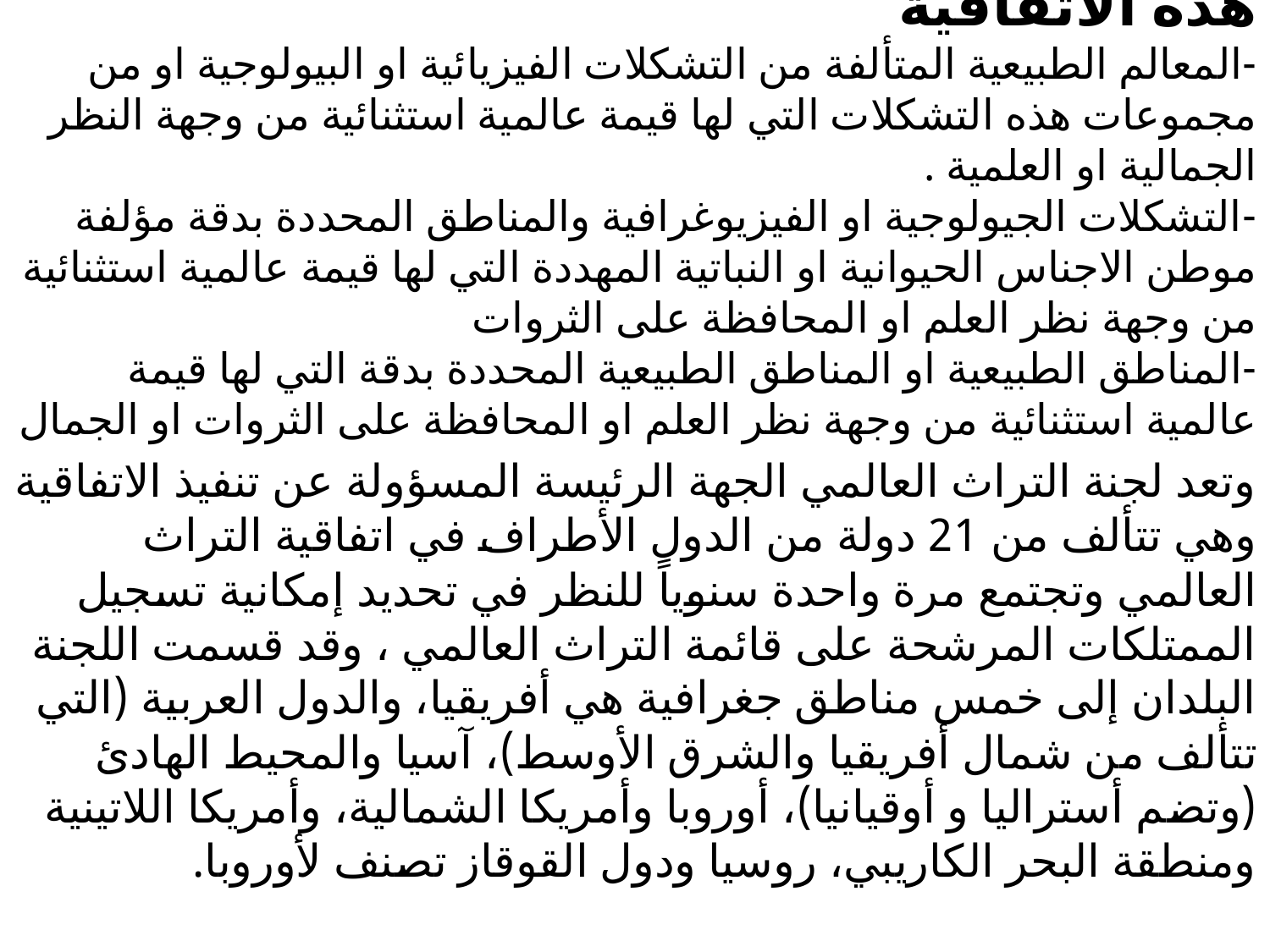

# ويعني التراث الطبيعي حسب المادة (2)  من هذه الاتفاقية -المعالم الطبيعية المتألفة من التشكلات الفيزيائية او البيولوجية او من مجموعات هذه التشكلات التي لها قيمة عالمية استثنائية من وجهة النظر الجمالية او العلمية . -التشكلات الجيولوجية او الفيزيوغرافية والمناطق المحددة بدقة مؤلفة موطن الاجناس الحيوانية او النباتية المهددة التي لها قيمة عالمية استثنائية من وجهة نظر العلم او المحافظة على الثروات -المناطق الطبيعية او المناطق الطبيعية المحددة بدقة التي لها قيمة عالمية استثنائية من وجهة نظر العلم او المحافظة على الثروات او الجمال الطبيعي
وتعد لجنة التراث العالمي الجهة الرئيسة المسؤولة عن تنفيذ الاتفاقية وهي تتألف من 21 دولة من الدول الأطراف في اتفاقية التراث العالمي وتجتمع مرة واحدة سنوياً للنظر في تحديد إمكانية تسجيل الممتلكات المرشحة على قائمة التراث العالمي ، وقد قسمت اللجنة البلدان إلى خمس مناطق جغرافية هي أفريقيا، والدول العربية (التي تتألف من شمال أفريقيا والشرق الأوسط)، آسيا والمحيط الهادئ (وتضم أستراليا و أوقيانيا)، أوروبا وأمريكا الشمالية، وأمريكا اللاتينية ومنطقة البحر الكاريبي، روسيا ودول القوقاز تصنف لأوروبا.